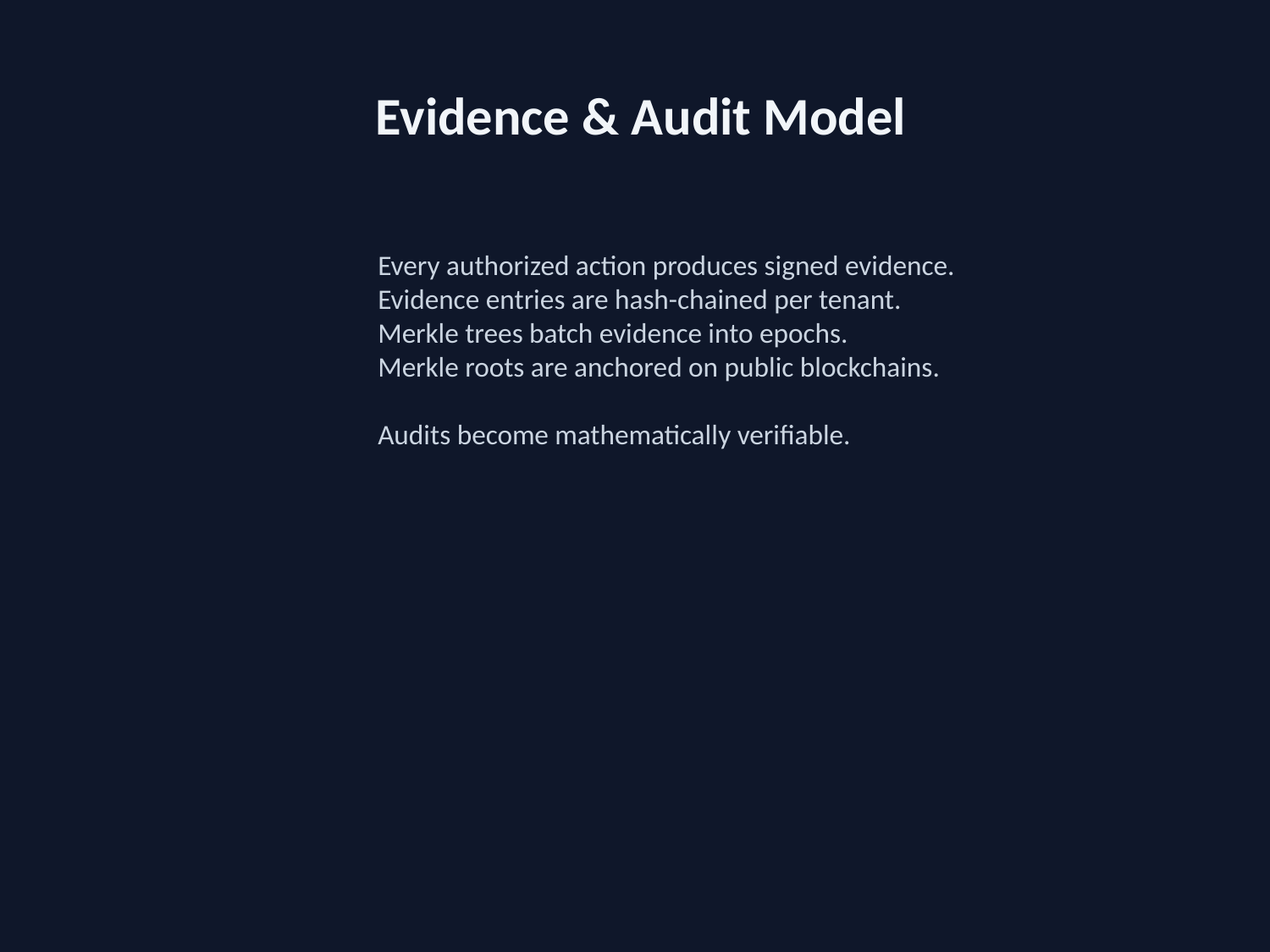

Evidence & Audit Model
Every authorized action produces signed evidence.
Evidence entries are hash-chained per tenant.
Merkle trees batch evidence into epochs.
Merkle roots are anchored on public blockchains.

Audits become mathematically verifiable.